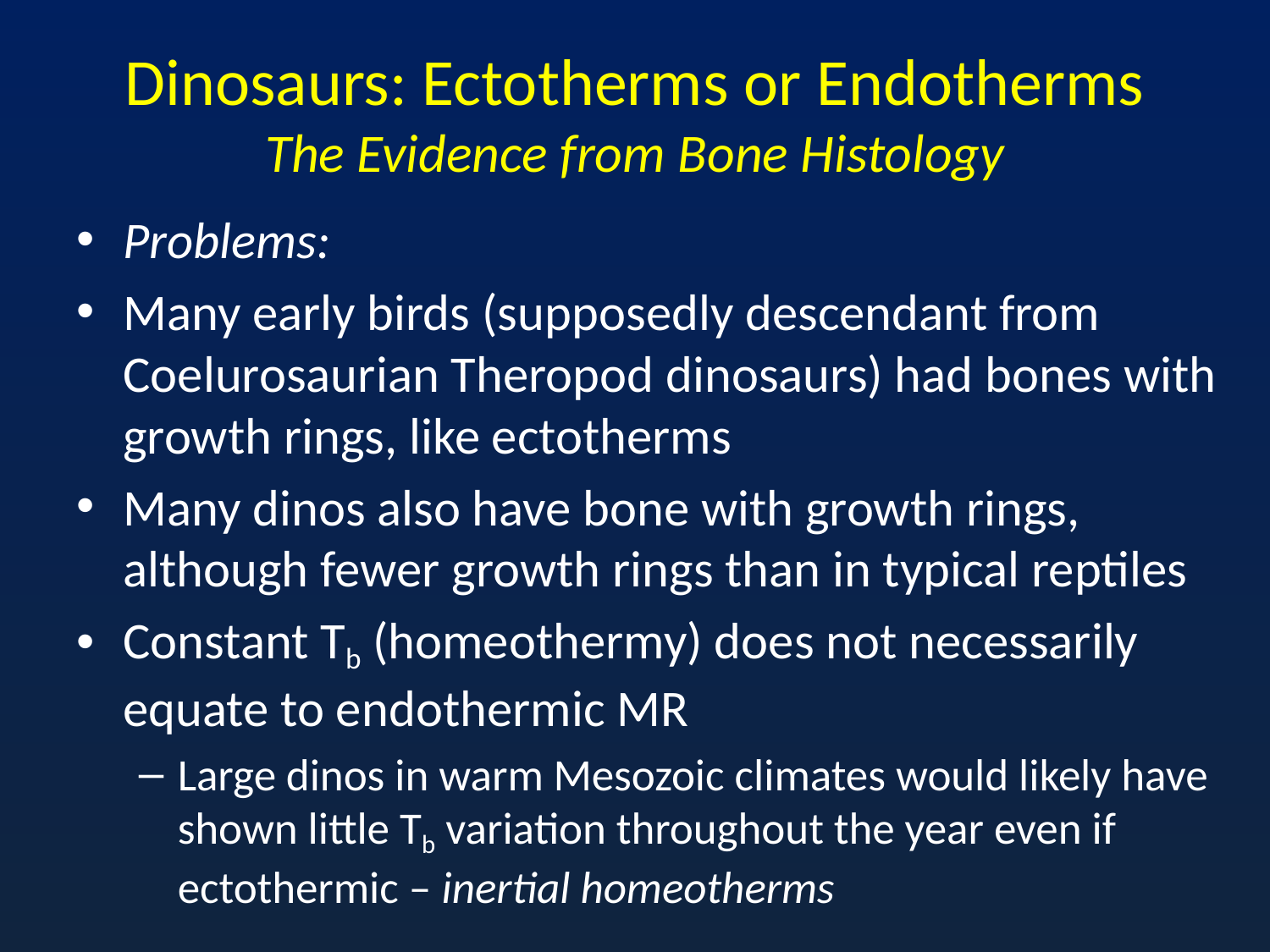

# Dinosaurs: Ectotherms or Endotherms The Evidence from Bone Histology
Problems:
Many early birds (supposedly descendant from Coelurosaurian Theropod dinosaurs) had bones with growth rings, like ectotherms
Many dinos also have bone with growth rings, although fewer growth rings than in typical reptiles
Constant Tb (homeothermy) does not necessarily equate to endothermic MR
Large dinos in warm Mesozoic climates would likely have shown little Tb variation throughout the year even if ectothermic – inertial homeotherms